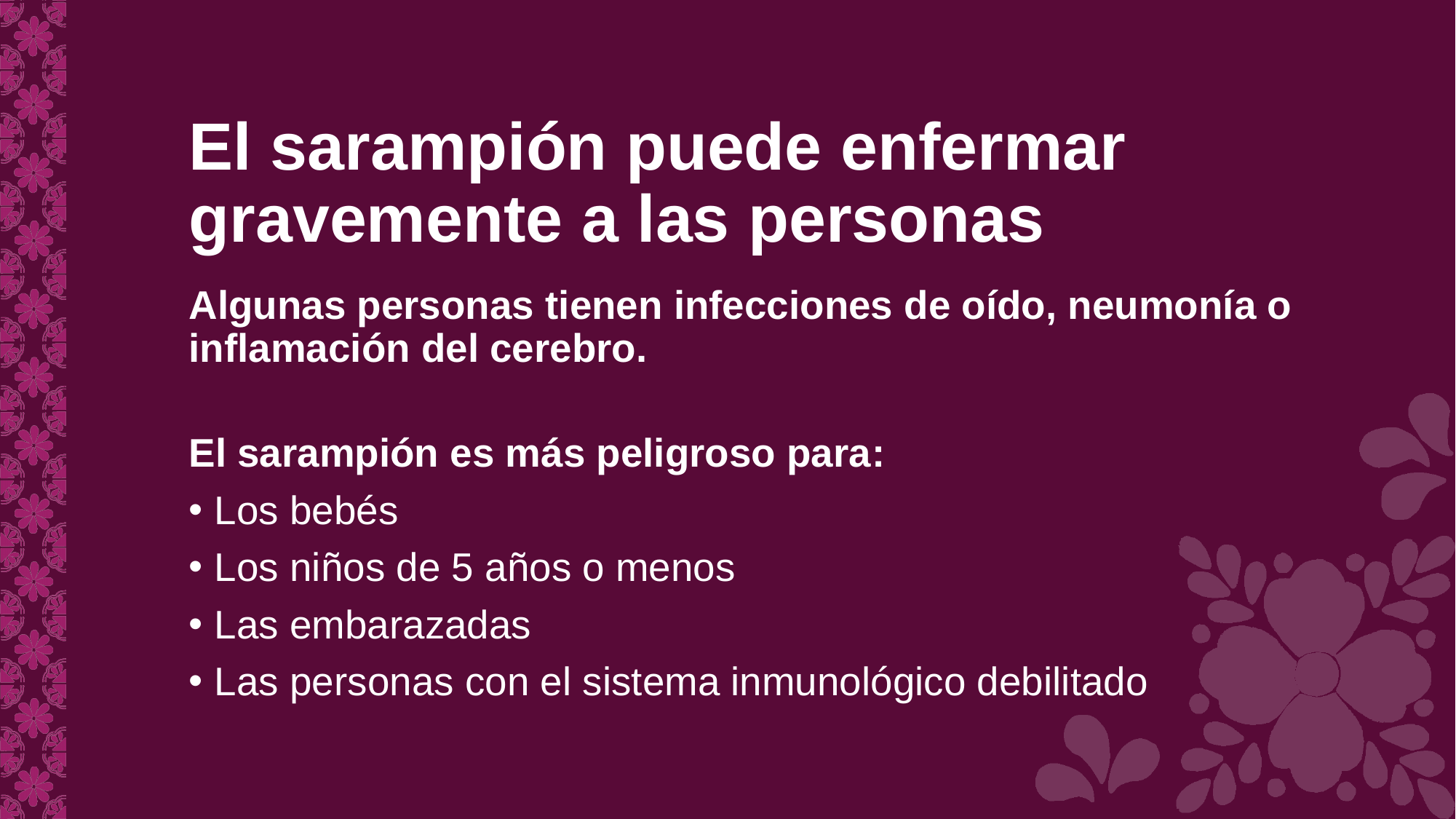

# El sarampión puede enfermar gravemente a las personas
Algunas personas tienen infecciones de oído, neumonía o inflamación del cerebro.
El sarampión es más peligroso para:
Los bebés
Los niños de 5 años o menos
Las embarazadas
Las personas con el sistema inmunológico debilitado